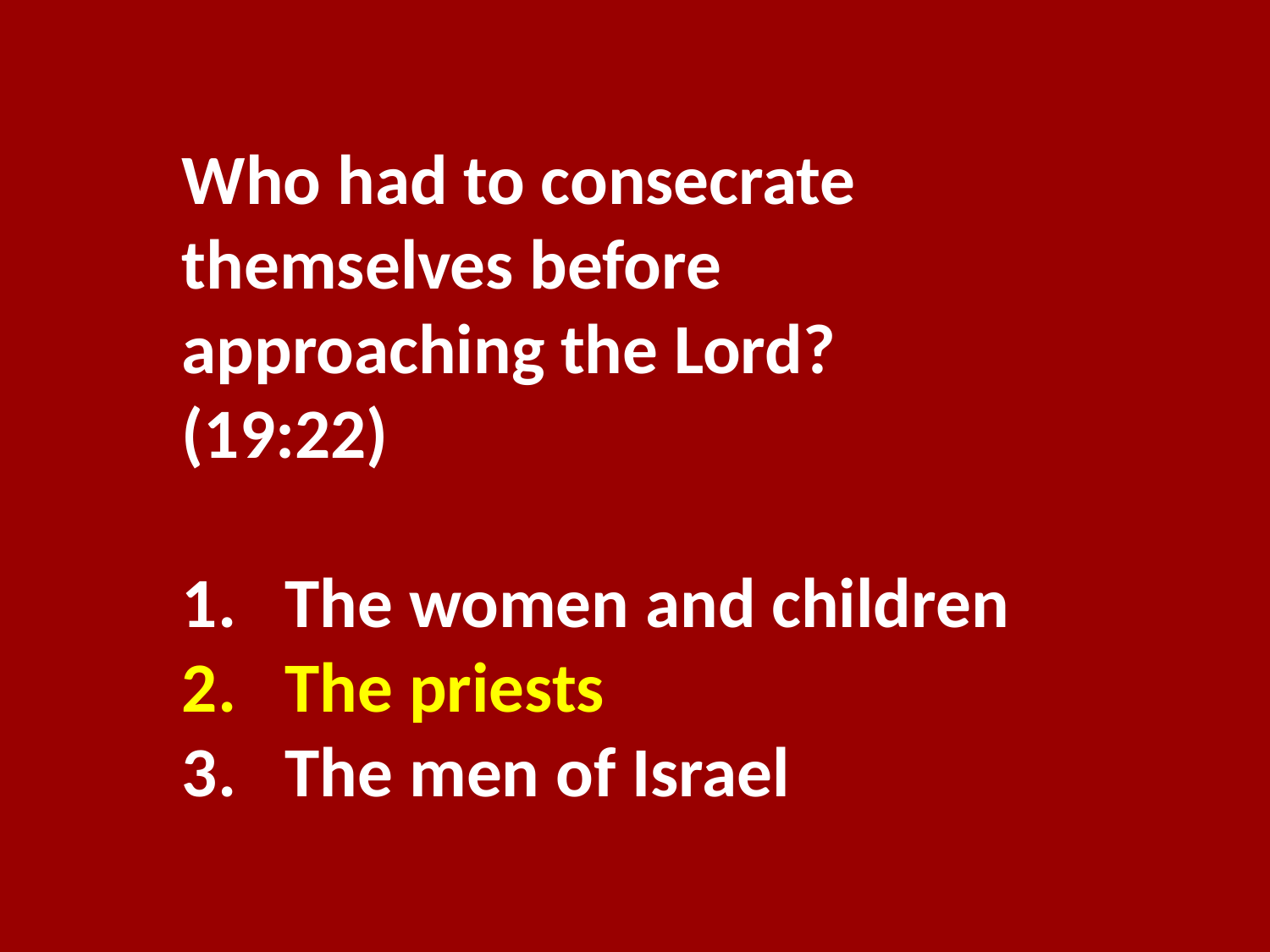

Who had to consecrate themselves before approaching the Lord? (19:22)

The women and children
The priests
The men of Israel